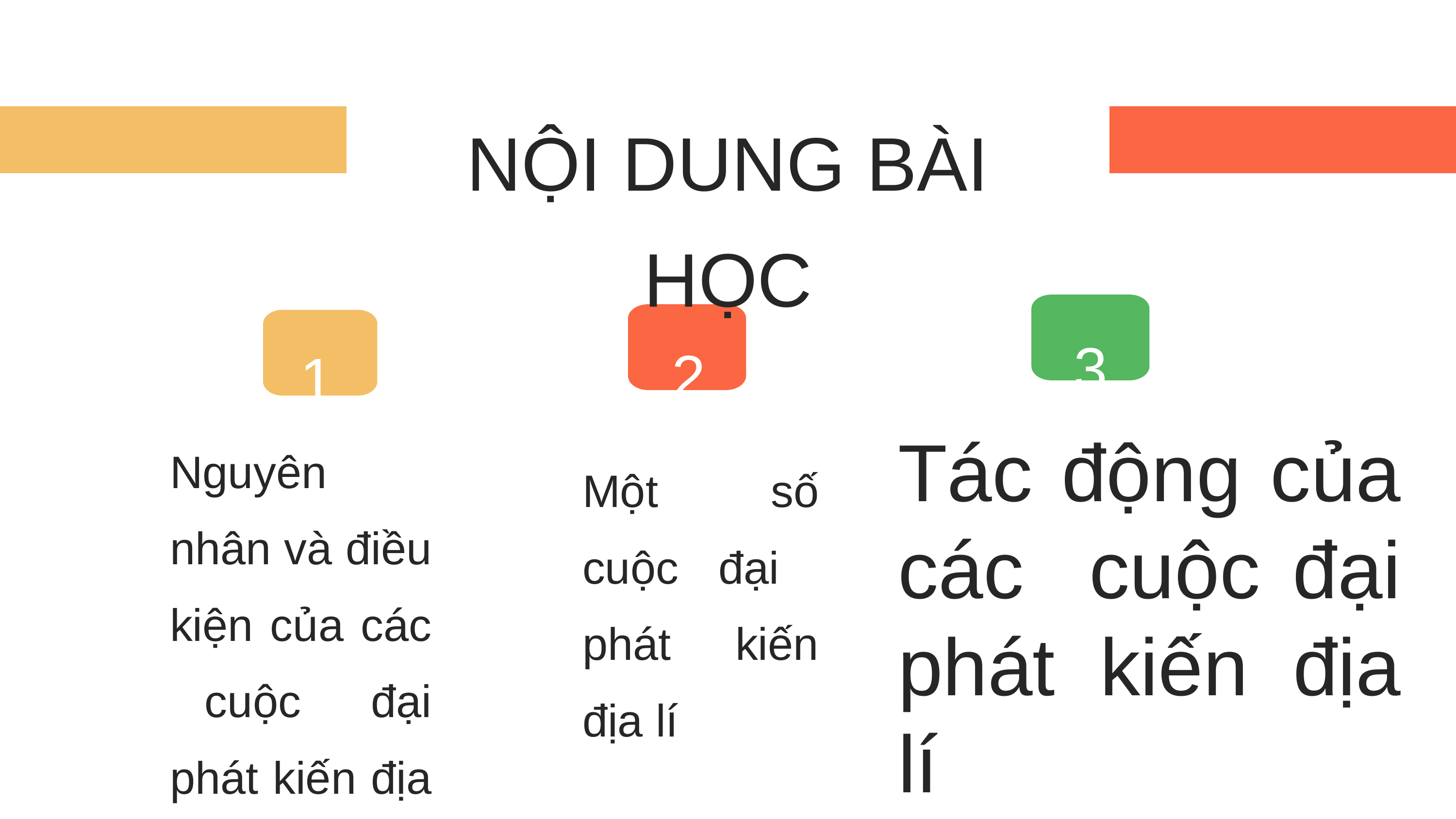

NỘI DUNG BÀI HỌC

3
2

1

Nguyên nhân và điều kiện của các  cuộc  đại phát kiến địa lí
Tác động của các  cuộc đại phát kiến địa lí
Một số cuộc đại  phát kiến địa lí